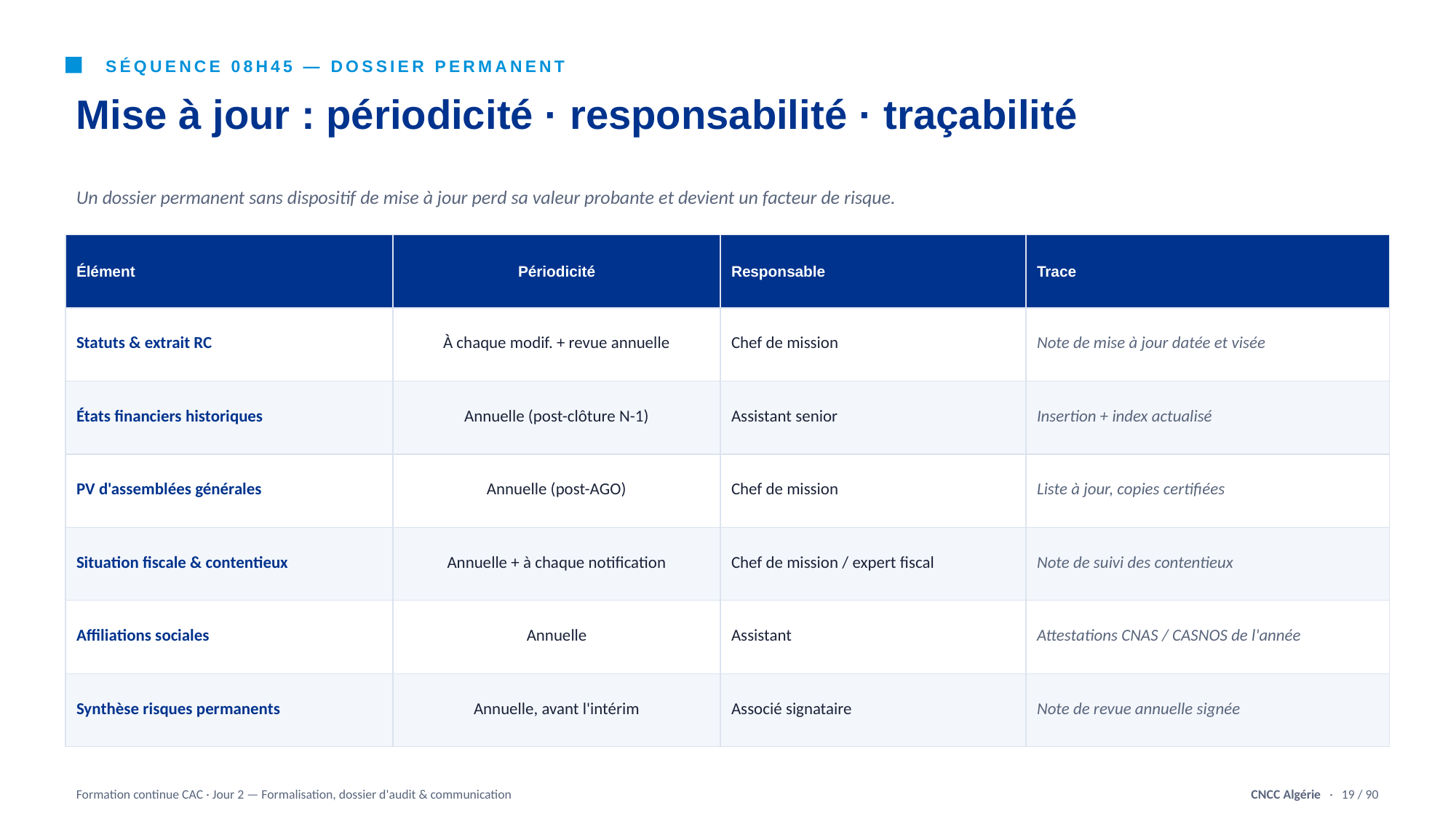

SÉQUENCE 08H45 — DOSSIER PERMANENT

Mise à jour : périodicité · responsabilité · traçabilité
Un dossier permanent sans dispositif de mise à jour perd sa valeur probante et devient un facteur de risque.
| Élément | Périodicité | Responsable | Trace |
| --- | --- | --- | --- |
| Statuts & extrait RC | À chaque modif. + revue annuelle | Chef de mission | Note de mise à jour datée et visée |
| États financiers historiques | Annuelle (post-clôture N-1) | Assistant senior | Insertion + index actualisé |
| PV d'assemblées générales | Annuelle (post-AGO) | Chef de mission | Liste à jour, copies certifiées |
| Situation fiscale & contentieux | Annuelle + à chaque notification | Chef de mission / expert fiscal | Note de suivi des contentieux |
| Affiliations sociales | Annuelle | Assistant | Attestations CNAS / CASNOS de l'année |
| Synthèse risques permanents | Annuelle, avant l'intérim | Associé signataire | Note de revue annuelle signée |
Formation continue CAC · Jour 2 — Formalisation, dossier d'audit & communication
CNCC Algérie   ·   19 / 90